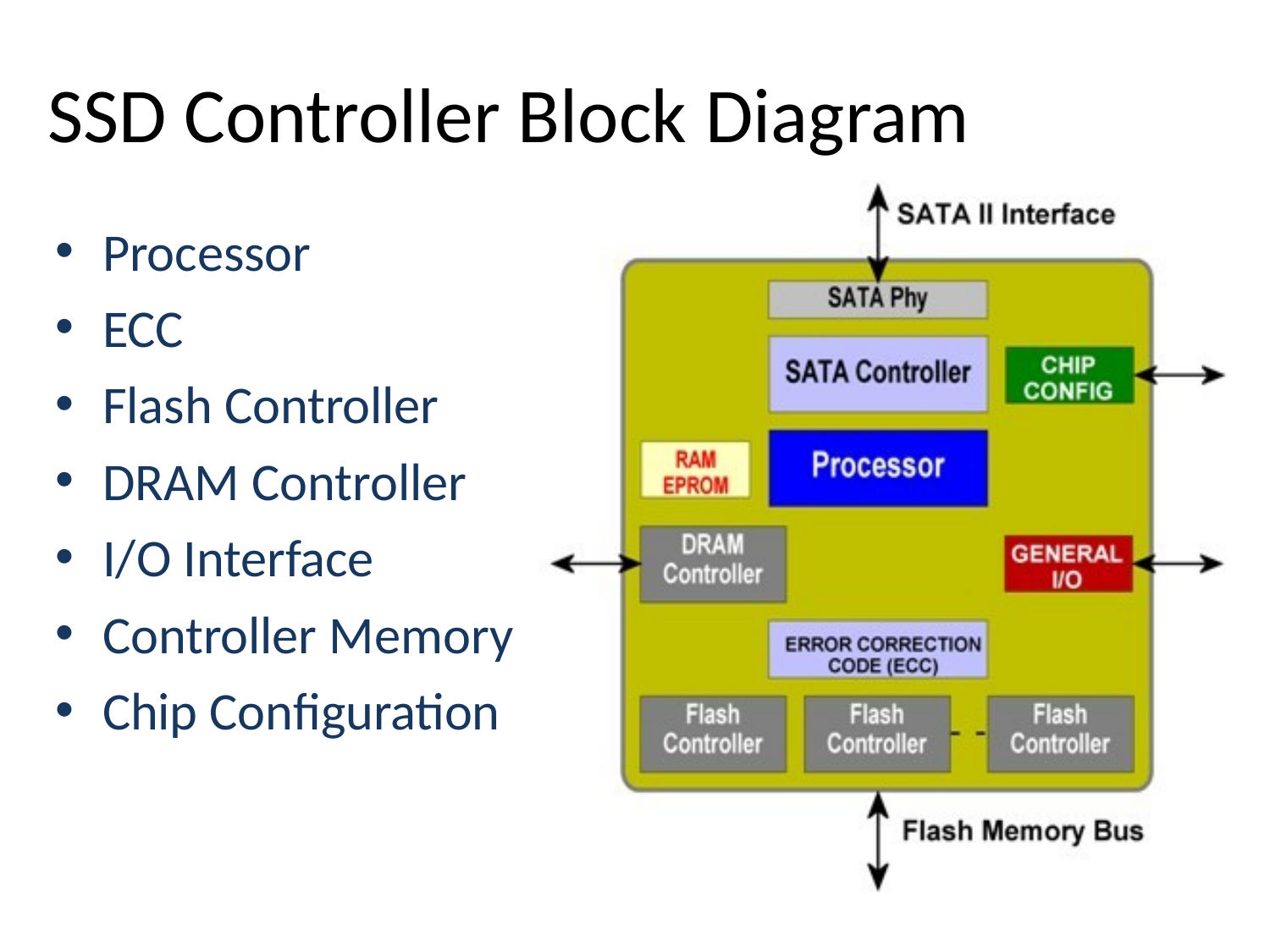

# SSD Controller Block Diagram

Processor
ECC
Flash Controller
DRAM Controller
I/O Interface
Controller Memory
Chip Configuration